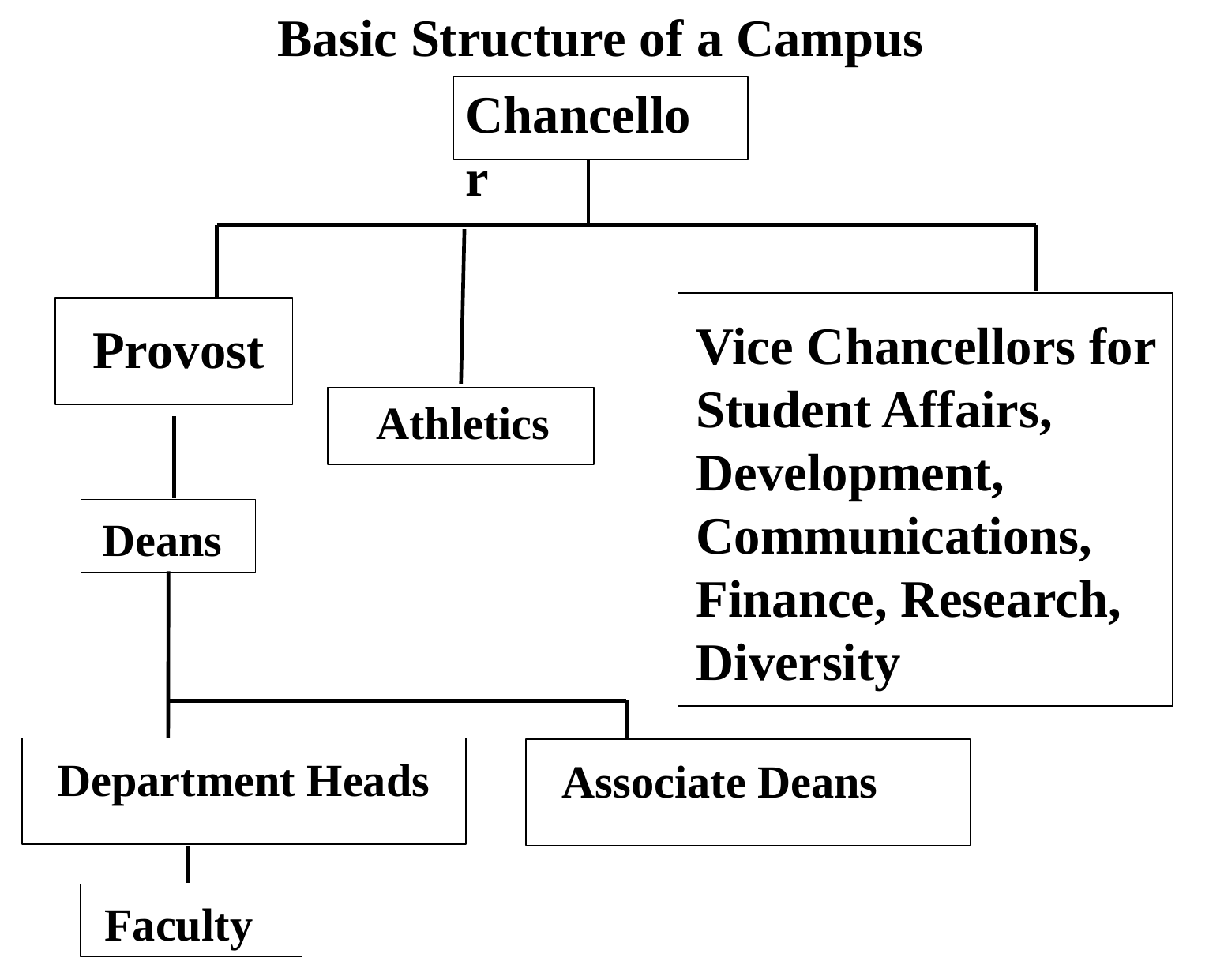

# Basic Structure of a Campus
Chancellor

Vice Chancellors for Student Affairs, Development, Communications, Finance, Research, Diversity

Provost

Athletics

Deans

Department Heads

Associate Deans

Faculty